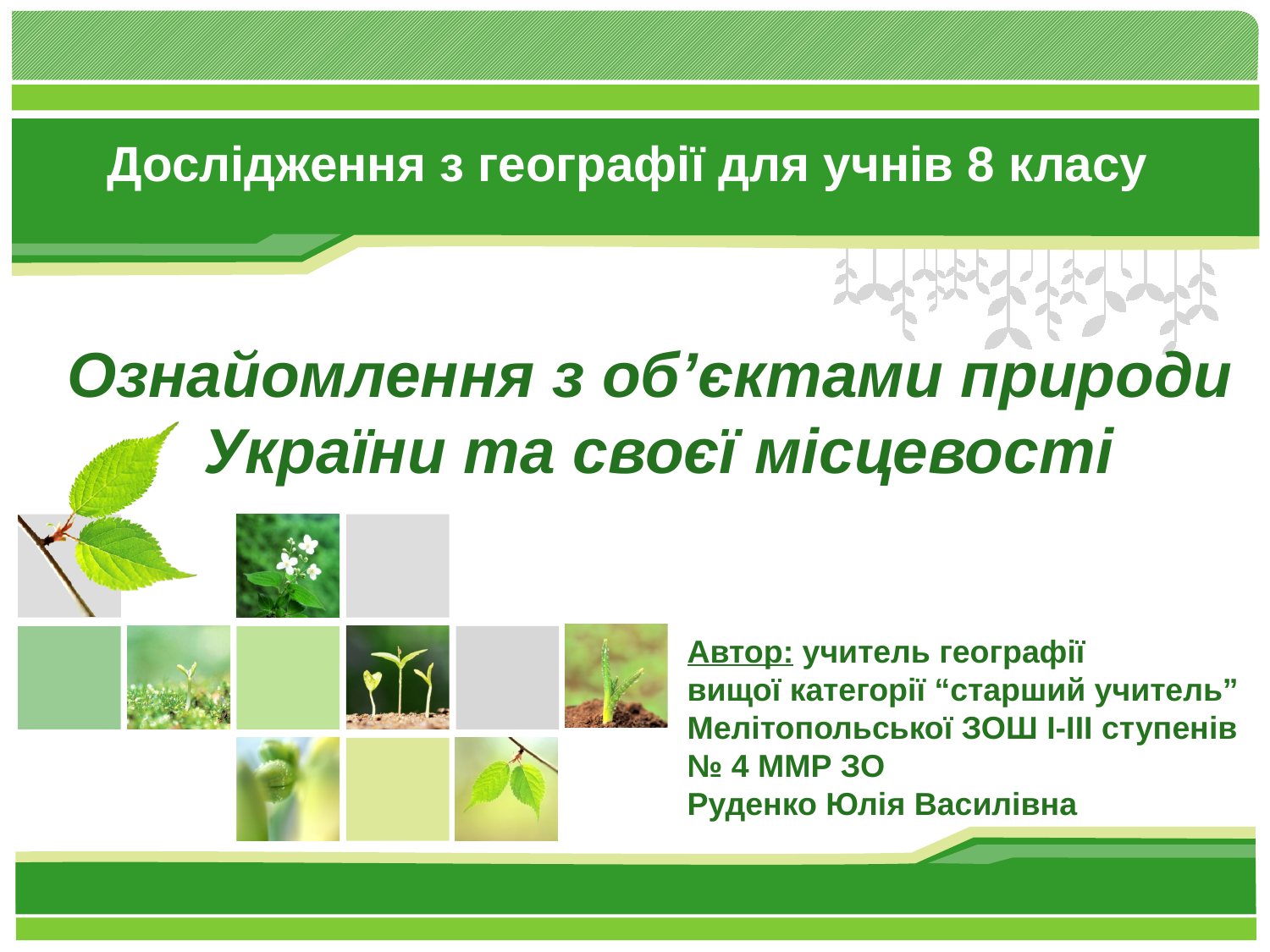

Дослідження з географії для учнів 8 класу

Ознайомлення з об’єктами природи
 України та своєї місцевості
Автор: учитель географії
вищої категорії “старший учитель”
Мелітопольської ЗОШ І-ІІІ ступенів № 4 ММР ЗО
Руденко Юлія Василівна